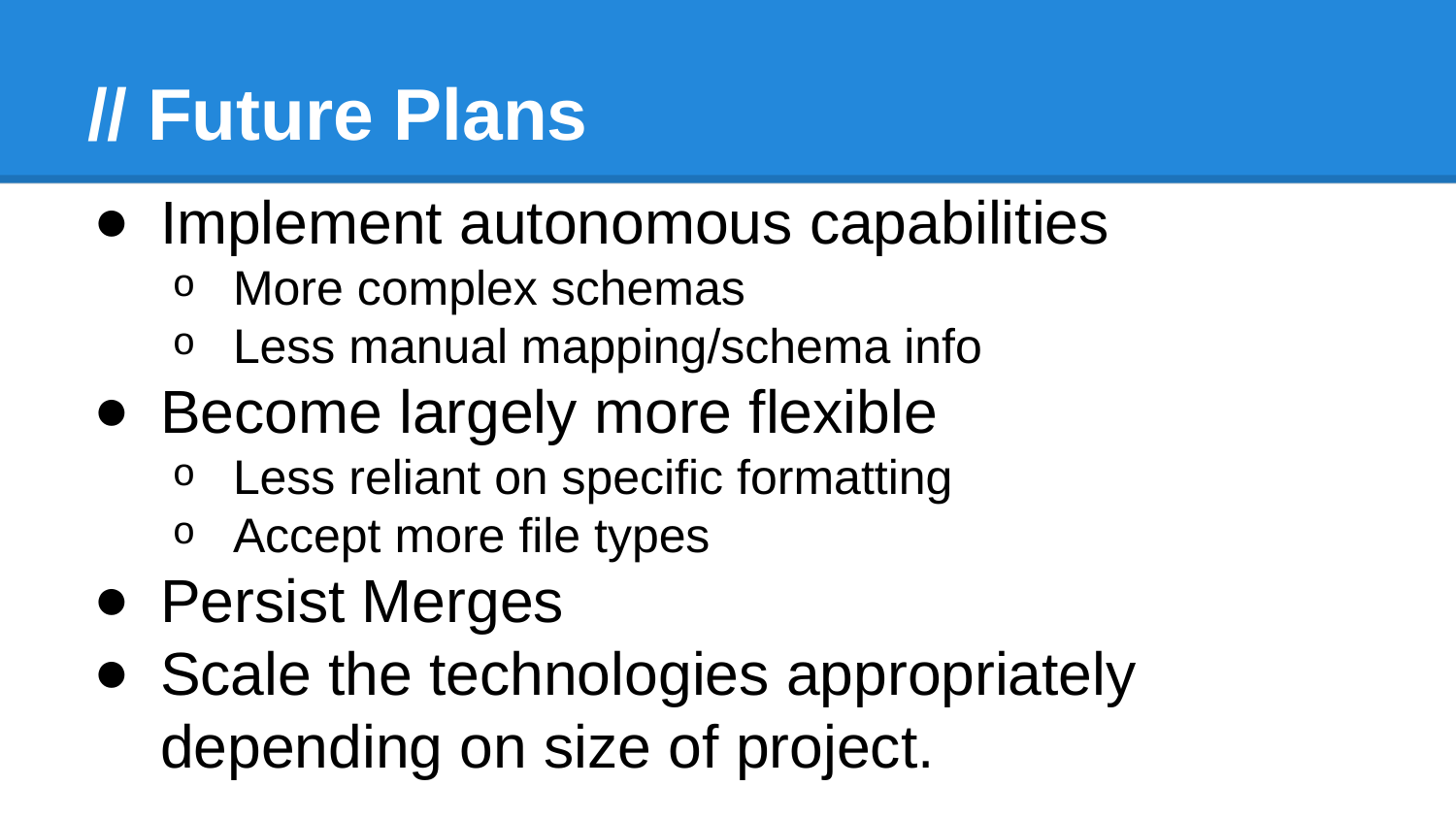

# // Future Plans
Implement autonomous capabilities
More complex schemas
Less manual mapping/schema info
Become largely more flexible
Less reliant on specific formatting
Accept more file types
Persist Merges
Scale the technologies appropriately depending on size of project.